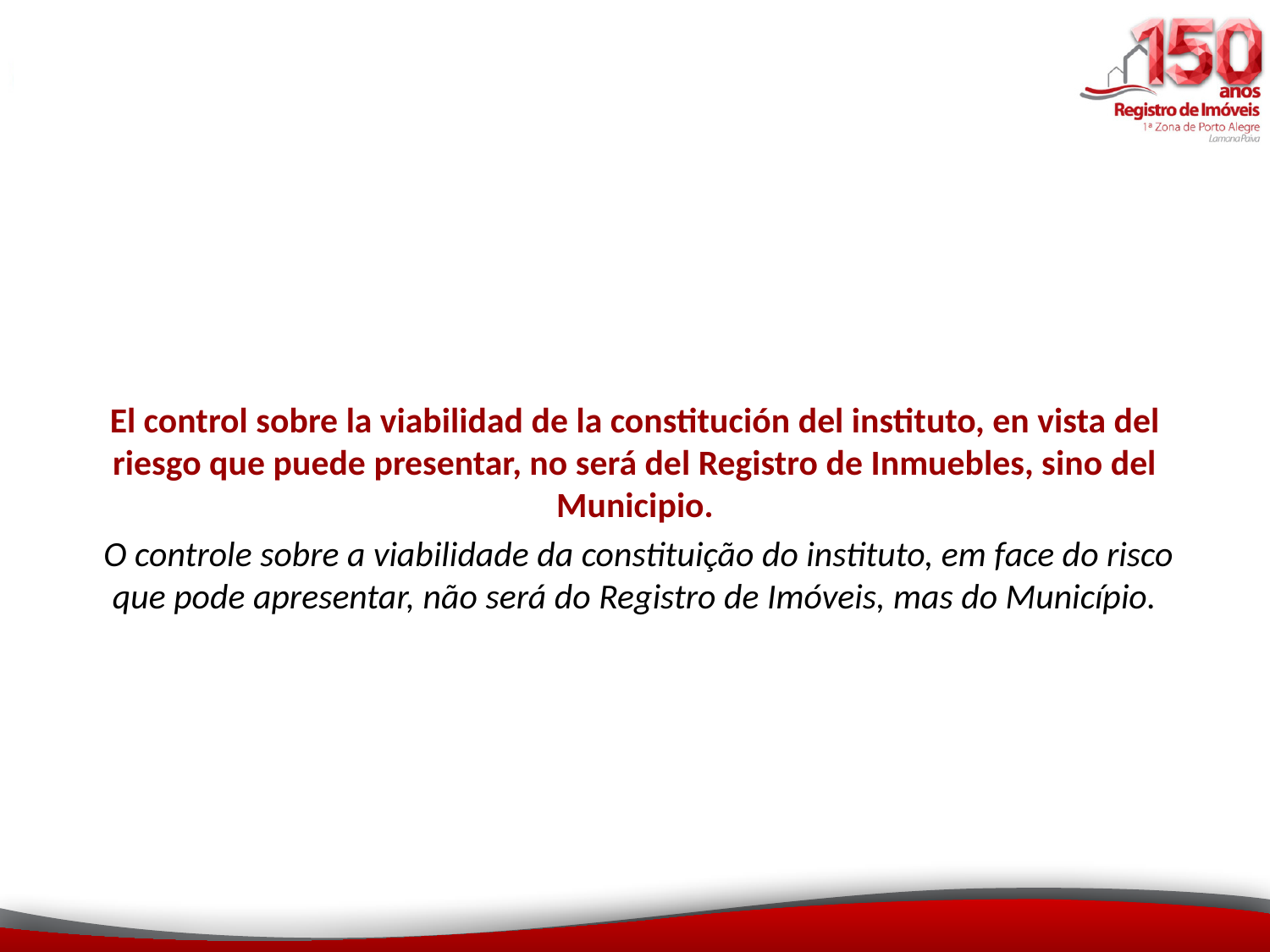

El control sobre la viabilidad de la constitución del instituto, en vista del riesgo que puede presentar, no será del Registro de Inmuebles, sino del Municipio.
 O controle sobre a viabilidade da constituição do instituto, em face do risco que pode apresentar, não será do Registro de Imóveis, mas do Município.